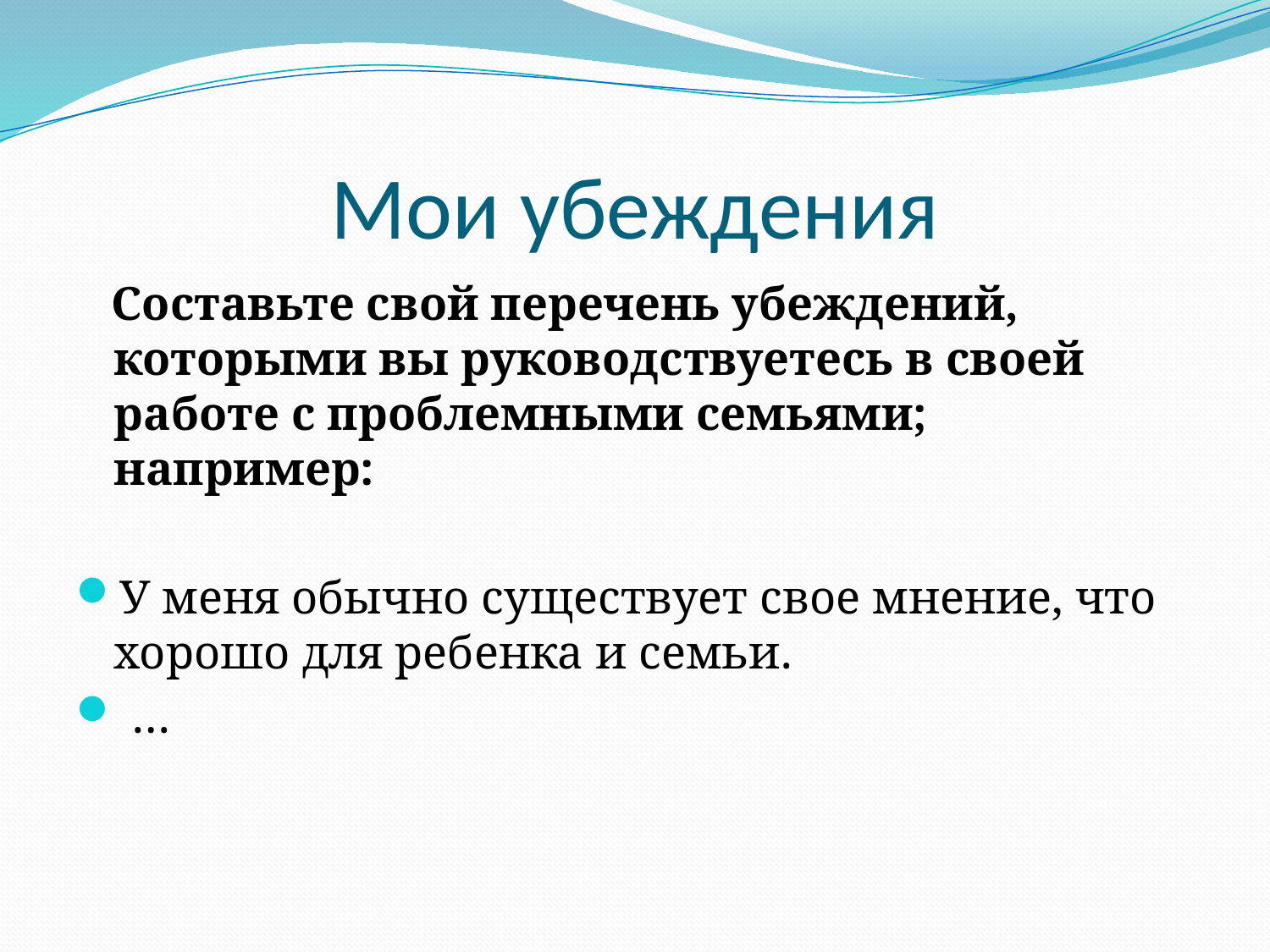

# Мои убеждения
   Составьте свой перечень убеждений, которыми вы руководствуетесь в своей работе с проблемными семьями; например:

У меня обычно существует свое мнение, что хорошо для ребенка и семьи.
 …